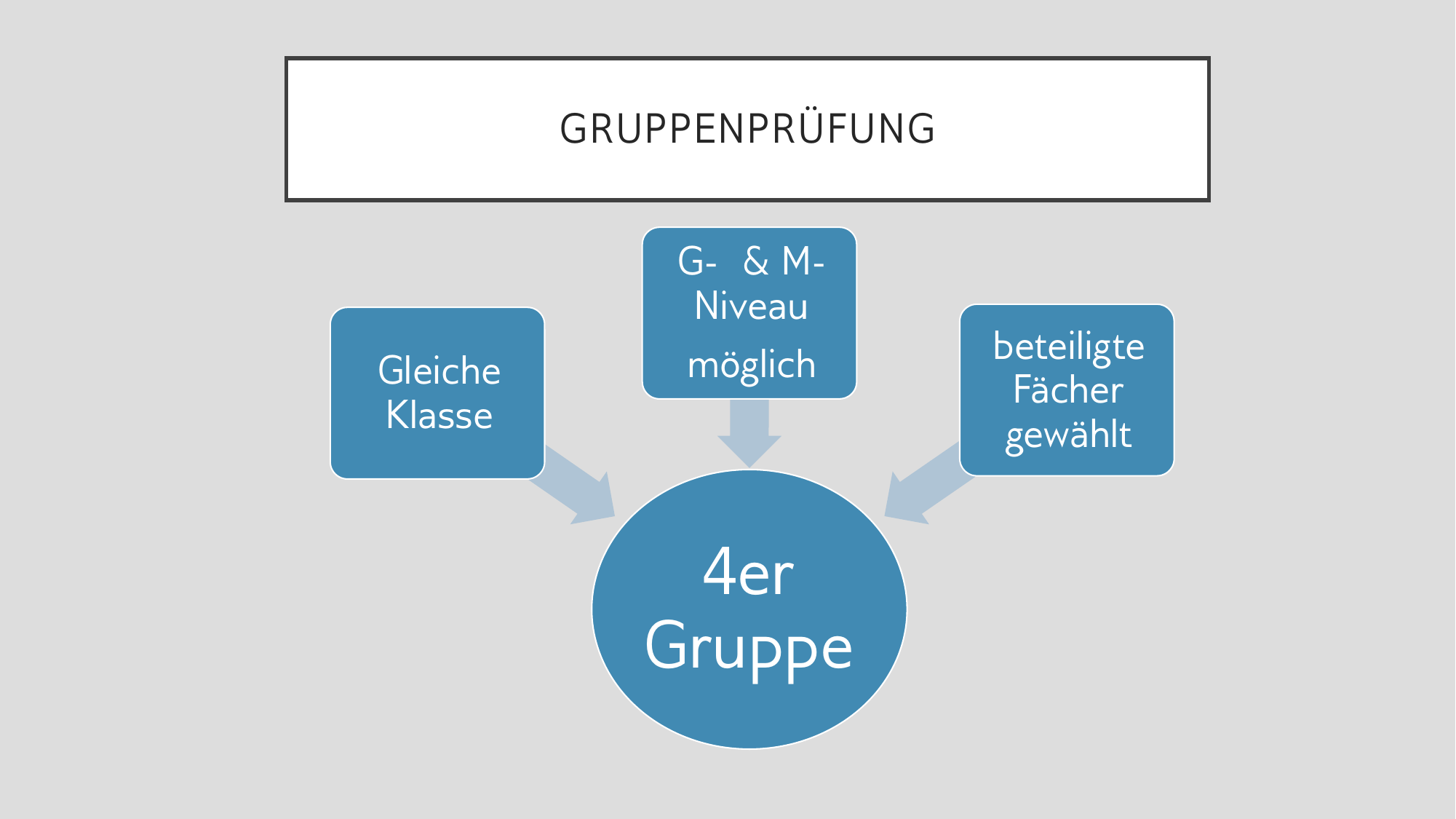

# GruppenPrüfung
4er Gruppe
Gleiche Klasse
G-  & M- Niveau
möglich
beteiligte Fächer gewählt